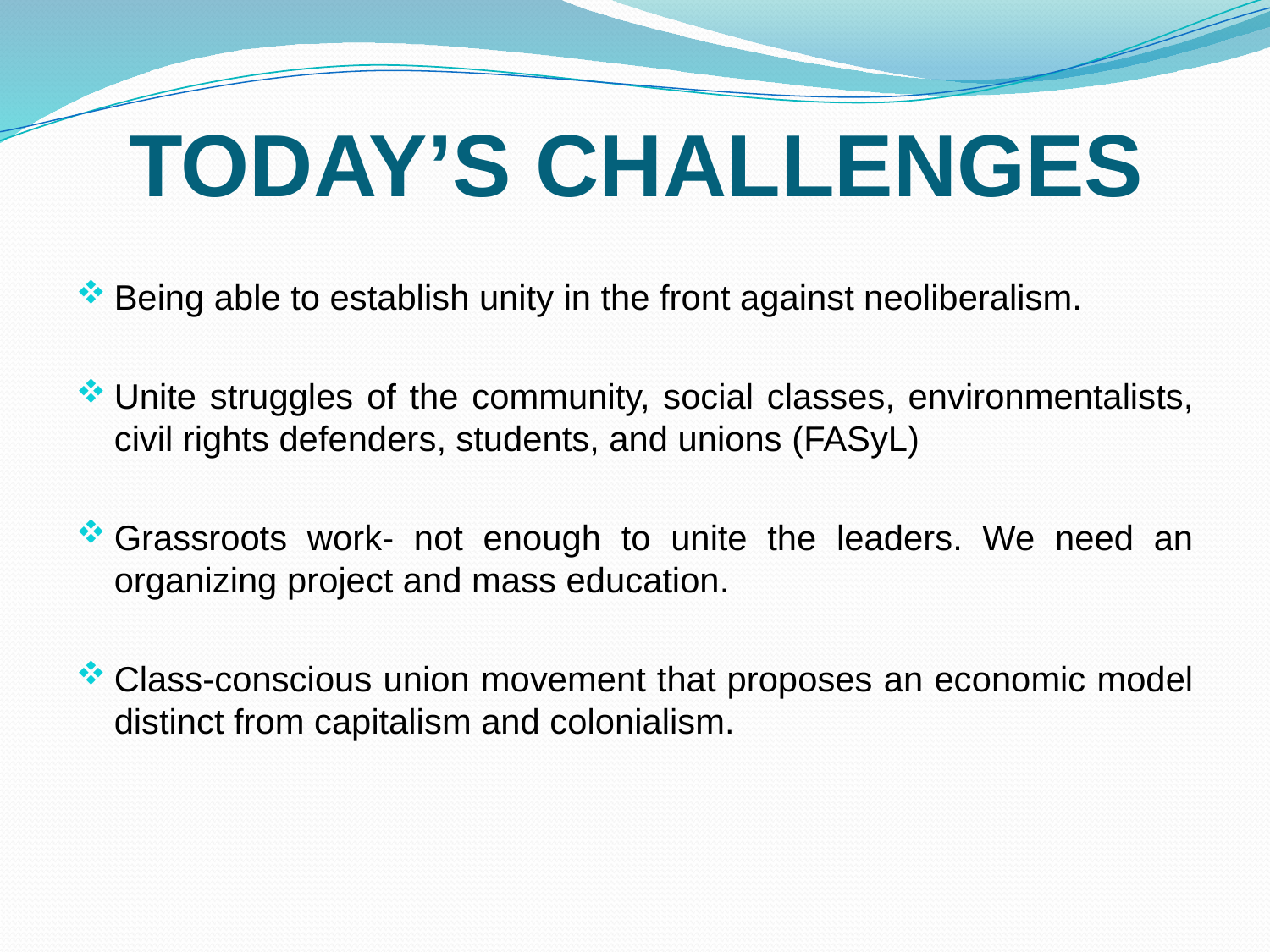

# TODAY’S CHALLENGES
Being able to establish unity in the front against neoliberalism.

Unite struggles of the community, social classes, environmentalists, civil rights defenders, students, and unions (FASyL)

Grassroots work- not enough to unite the leaders. We need an organizing project and mass education.

Class-conscious union movement that proposes an economic model distinct from capitalism and colonialism.